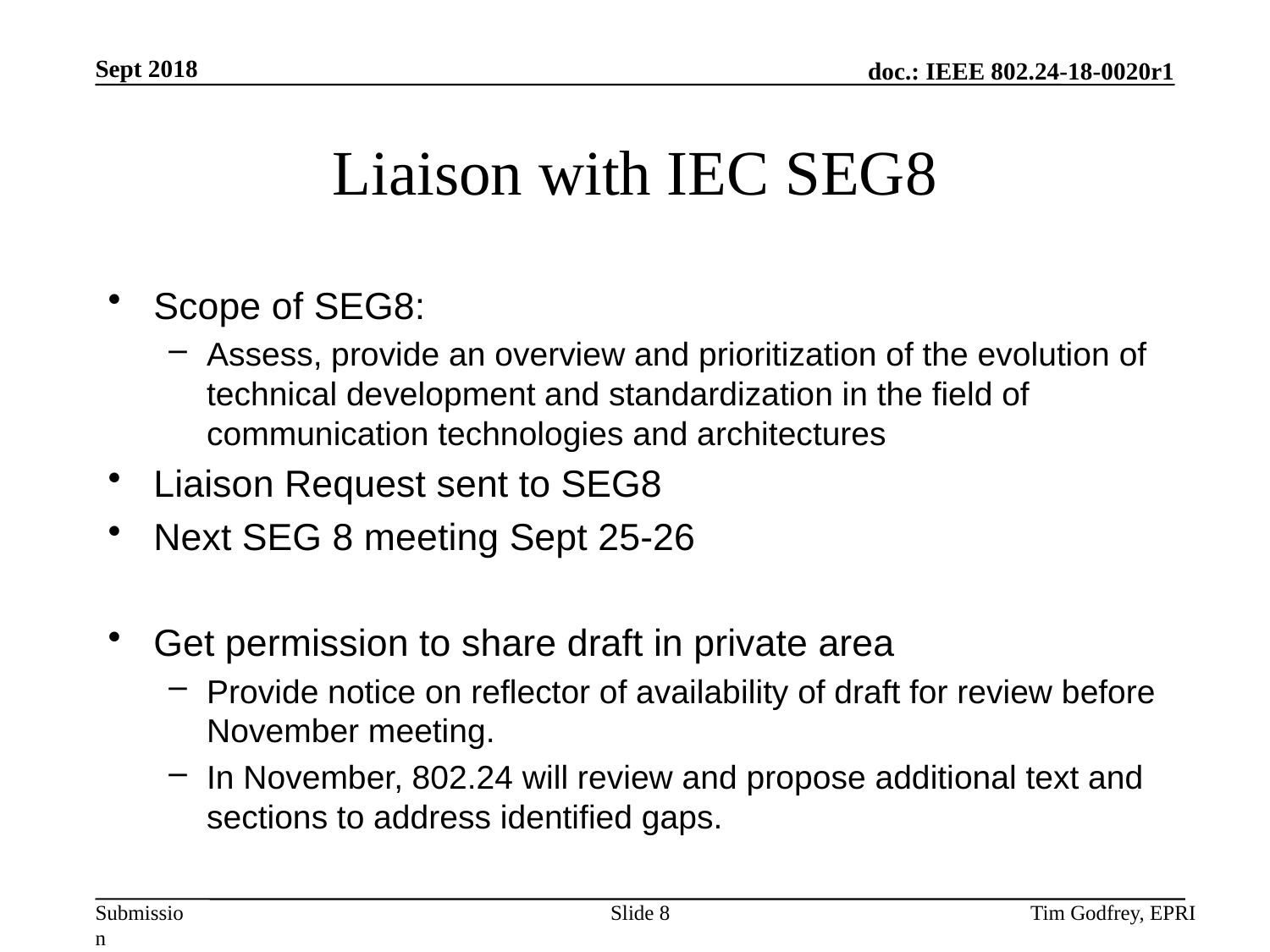

# Liaison with IEC SEG8
Scope of SEG8:
Assess, provide an overview and prioritization of the evolution of technical development and standardization in the field of communication technologies and architectures
Liaison Request sent to SEG8
Next SEG 8 meeting Sept 25-26

Get permission to share draft in private area
Provide notice on reflector of availability of draft for review before November meeting.
In November, 802.24 will review and propose additional text and sections to address identified gaps.

Slide 8
Tim Godfrey, EPRI